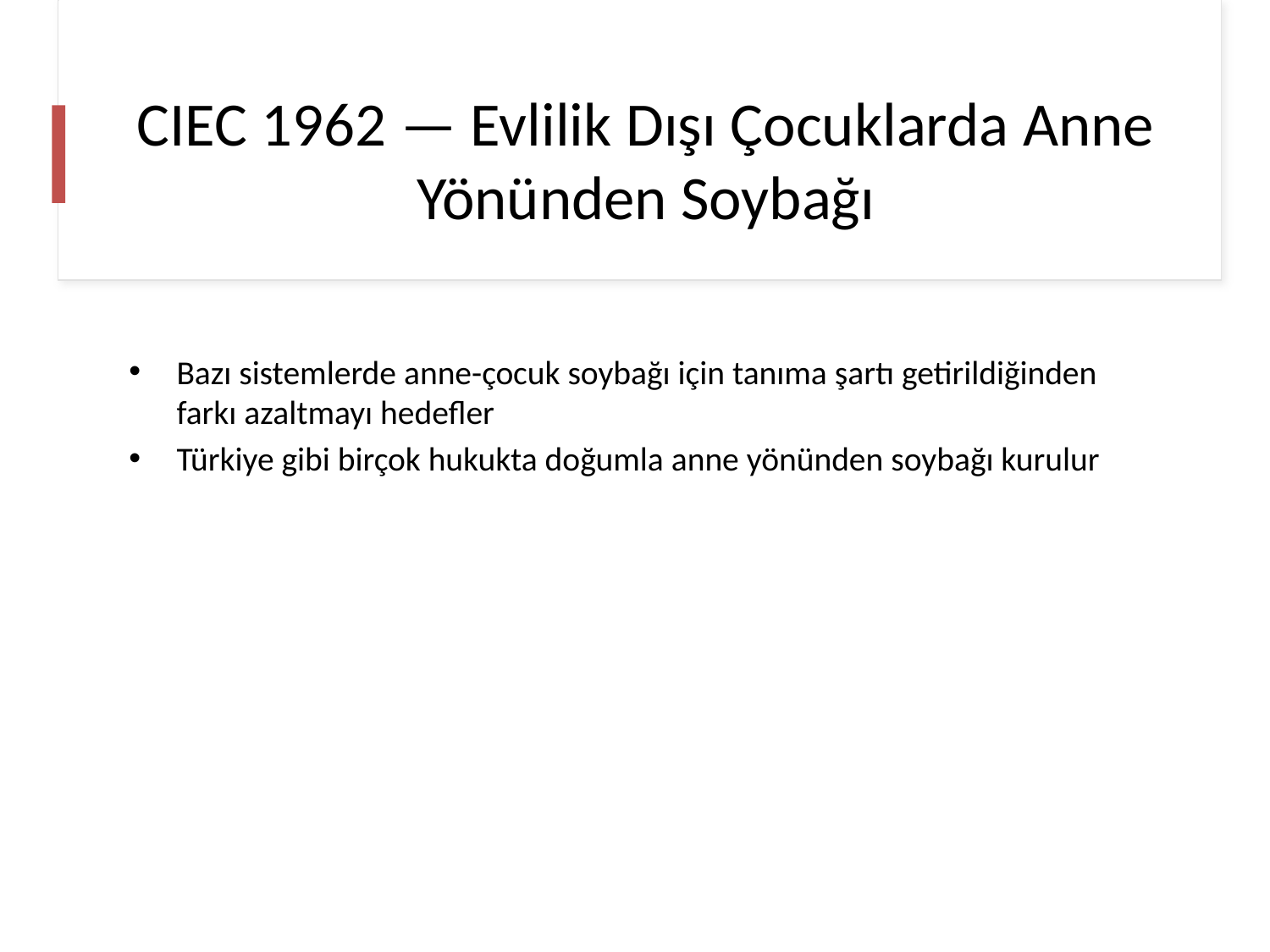

# CIEC 1962 — Evlilik Dışı Çocuklarda Anne Yönünden Soybağı

Bazı sistemlerde anne-çocuk soybağı için tanıma şartı getirildiğinden farkı azaltmayı hedefler
Türkiye gibi birçok hukukta doğumla anne yönünden soybağı kurulur